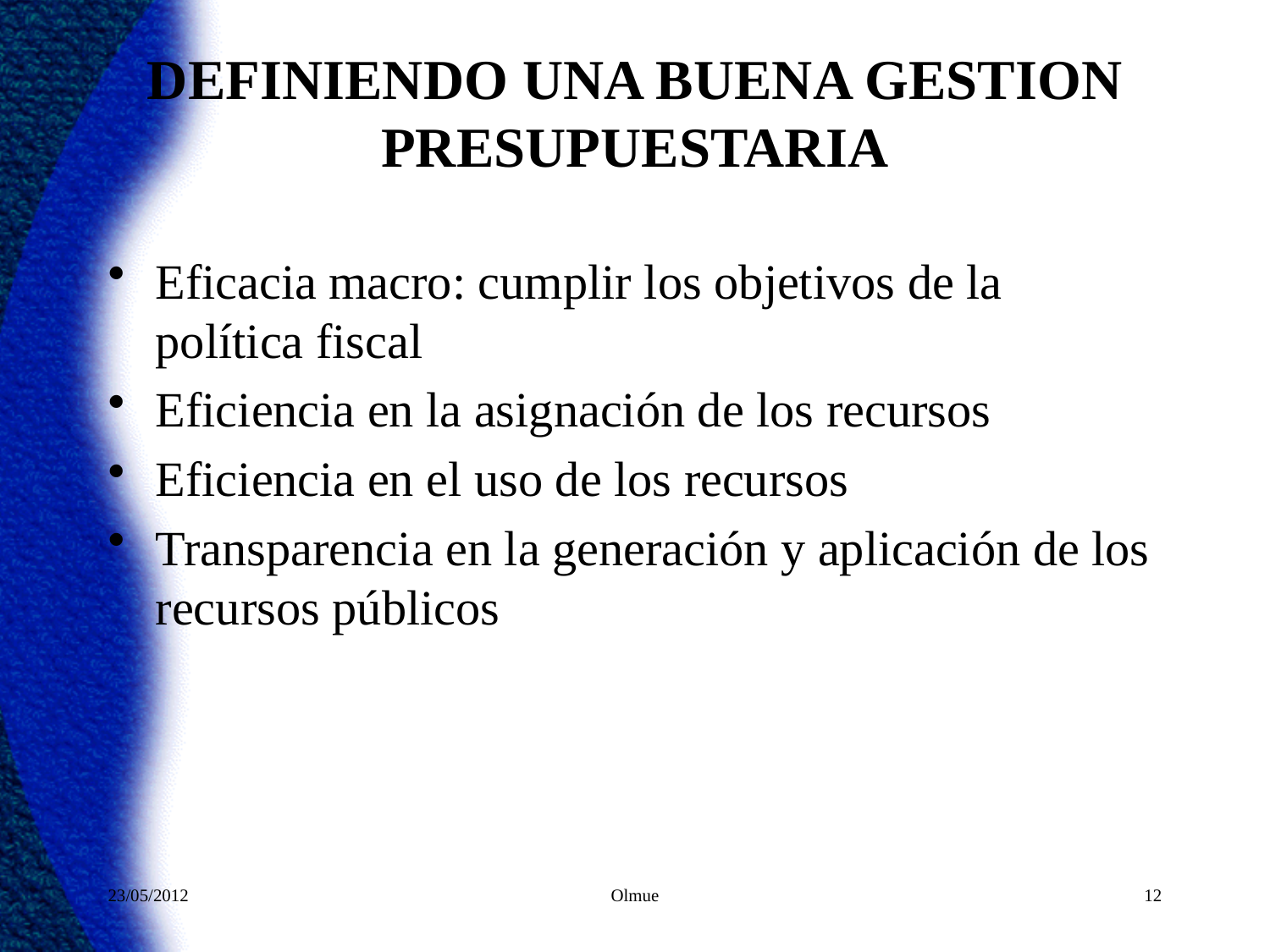

# DEFINIENDO UNA BUENA GESTION PRESUPUESTARIA
Eficacia macro: cumplir los objetivos de la política fiscal
Eficiencia en la asignación de los recursos
Eficiencia en el uso de los recursos
Transparencia en la generación y aplicación de los recursos públicos
23/05/2012
Olmue
12